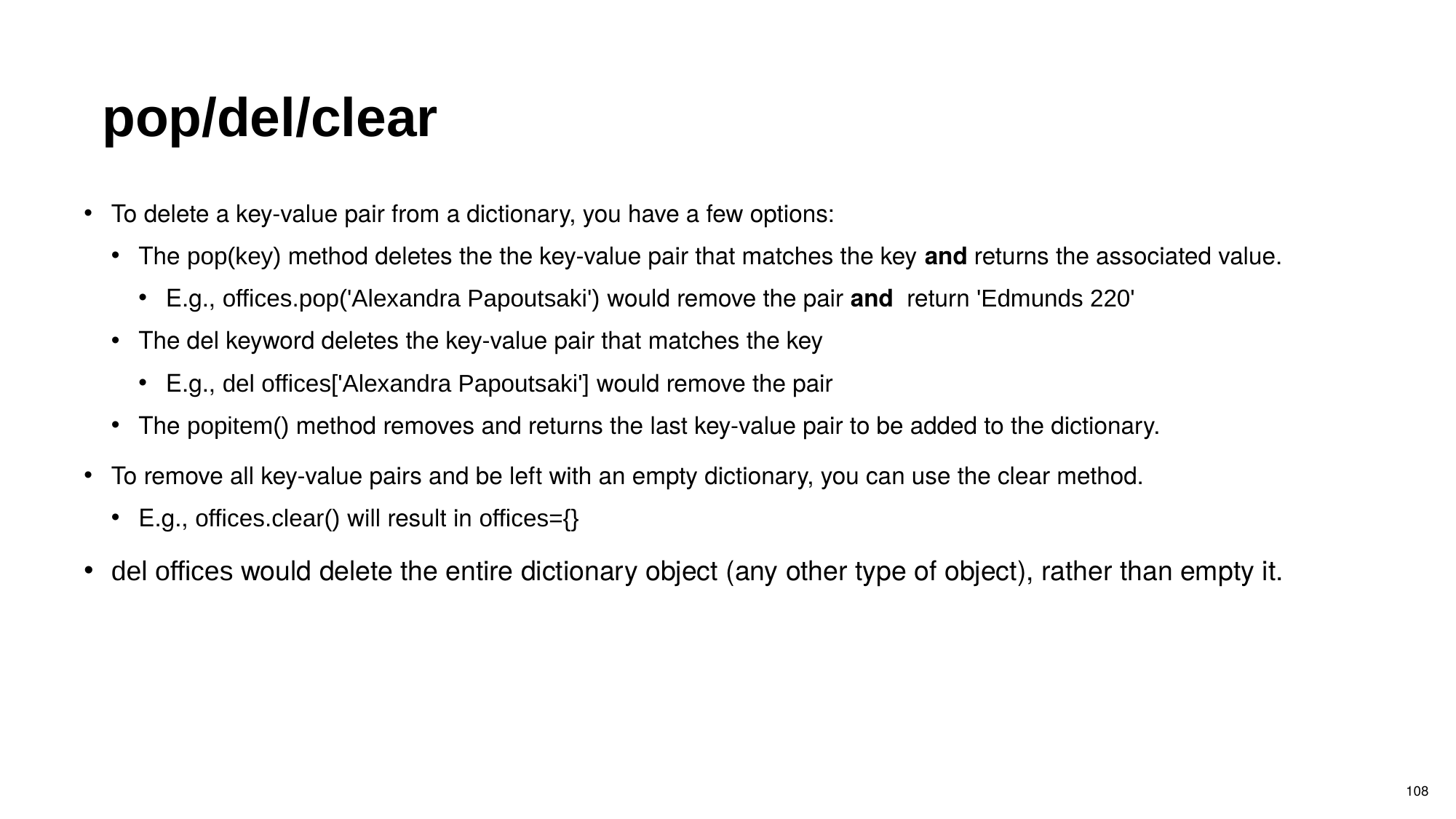

pop/del/clear

To delete a key-value pair from a dictionary, you have a few options:
The pop(key) method deletes the the key-value pair that matches the key and returns the associated value.
E.g., offices.pop('Alexandra Papoutsaki') would remove the pair and  return 'Edmunds 220'
The del keyword deletes the key-value pair that matches the key
E.g., del offices['Alexandra Papoutsaki'] would remove the pair
The popitem() method removes and returns the last key-value pair to be added to the dictionary.
To remove all key-value pairs and be left with an empty dictionary, you can use the clear method.
E.g., offices.clear() will result in offices={}
del offices would delete the entire dictionary object (any other type of object), rather than empty it.
108